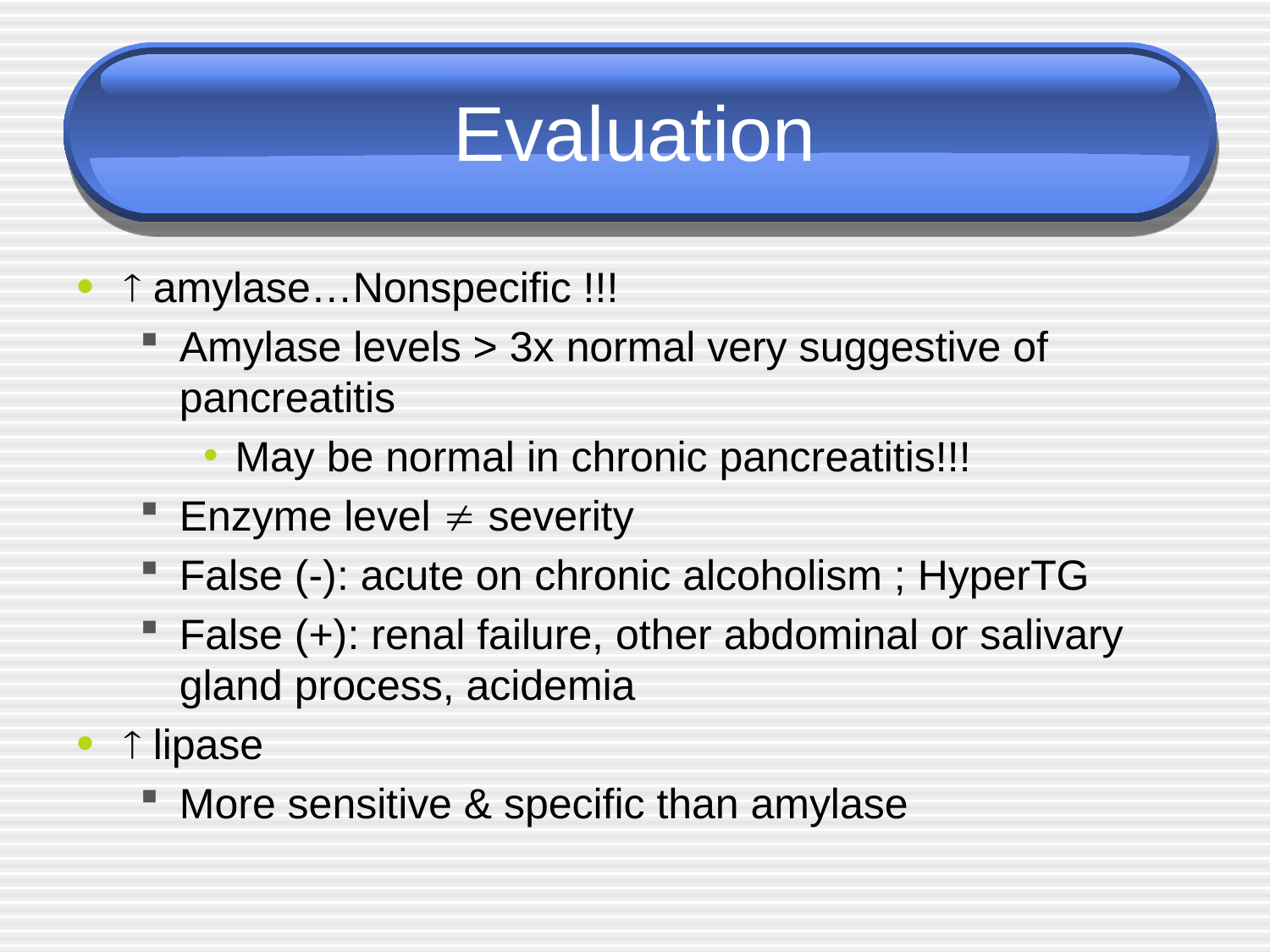

# Evaluation
↑ amylase…Nonspecific !!!
Amylase levels > 3x normal very suggestive of pancreatitis
May be normal in chronic pancreatitis!!!
Enzyme level ≠ severity
False (-): acute on chronic alcoholism ; HyperTG
False (+): renal failure, other abdominal or salivary gland process, acidemia
↑ lipase
More sensitive & specific than amylase